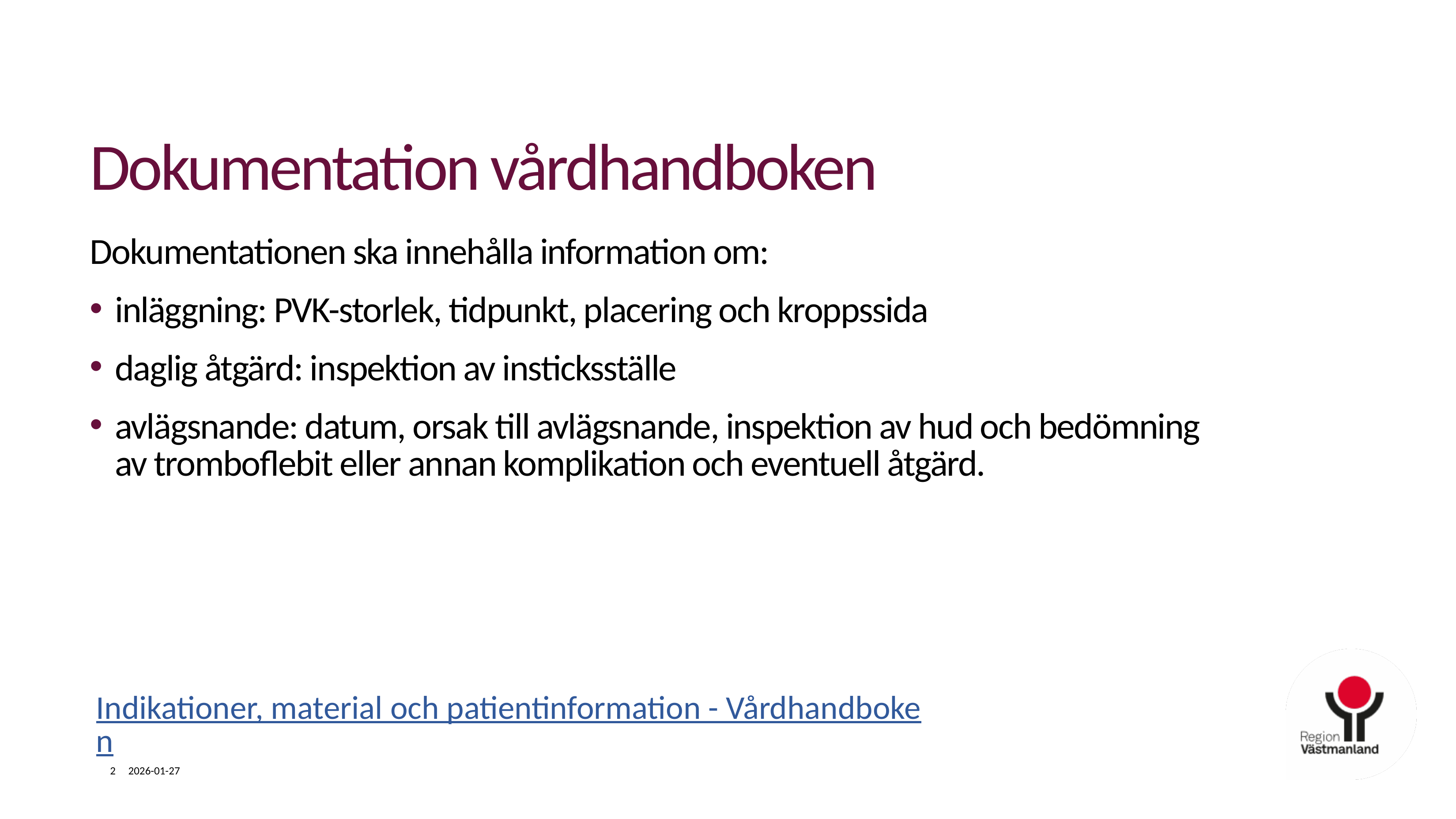

# Dokumentation vårdhandboken
Dokumentationen ska innehålla information om:
inläggning: PVK-storlek, tidpunkt, placering och kroppssida
daglig åtgärd: inspektion av insticksställe
avlägsnande: datum, orsak till avlägsnande, inspektion av hud och bedömning av tromboflebit eller annan komplikation och eventuell åtgärd.

Indikationer, material och patientinformation - Vårdhandboken
2
2026-01-27